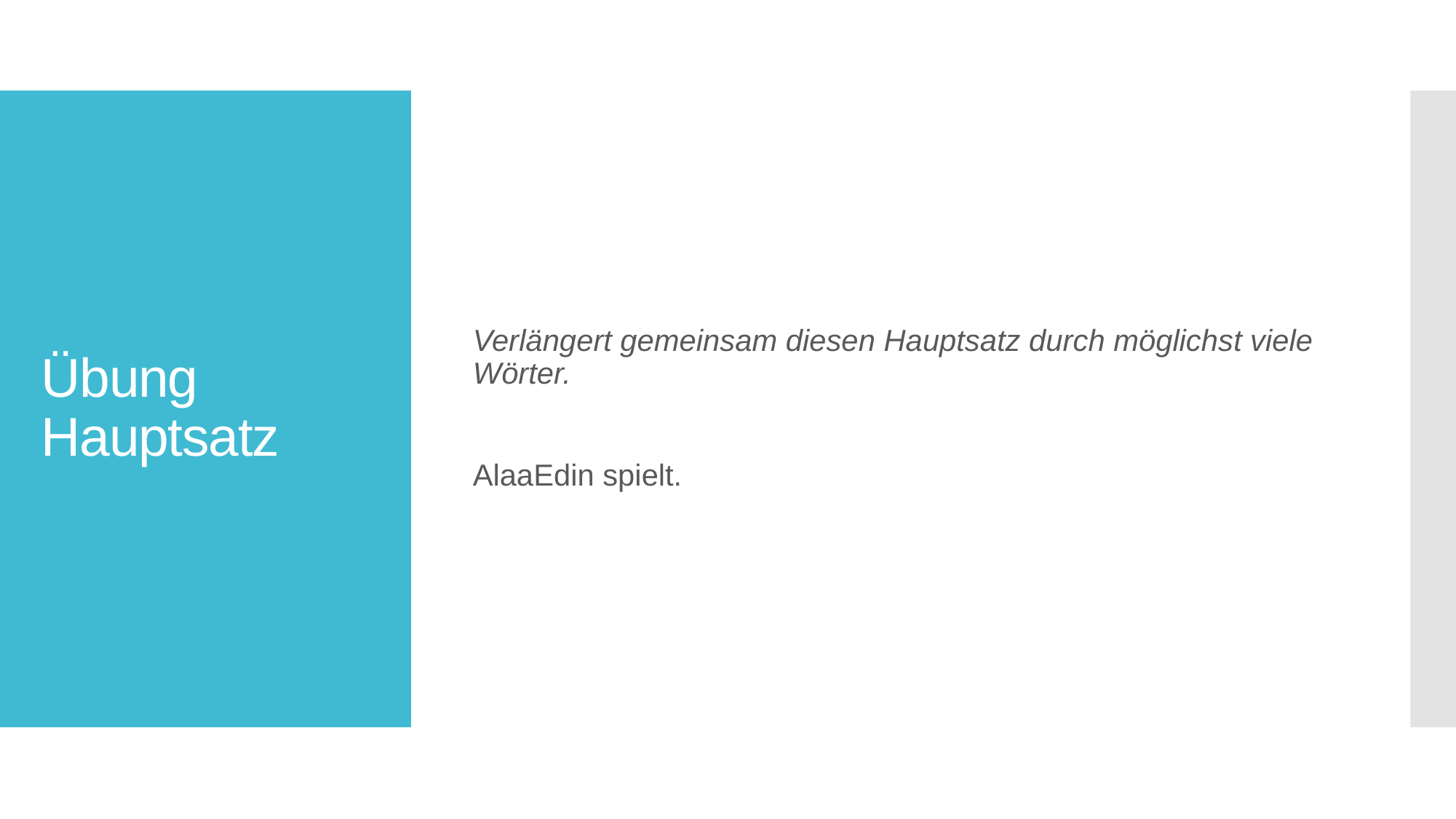

Verlängert gemeinsam diesen Hauptsatz durch möglichst viele Wörter.

AlaaEdin spielt.
# Übung Hauptsatz